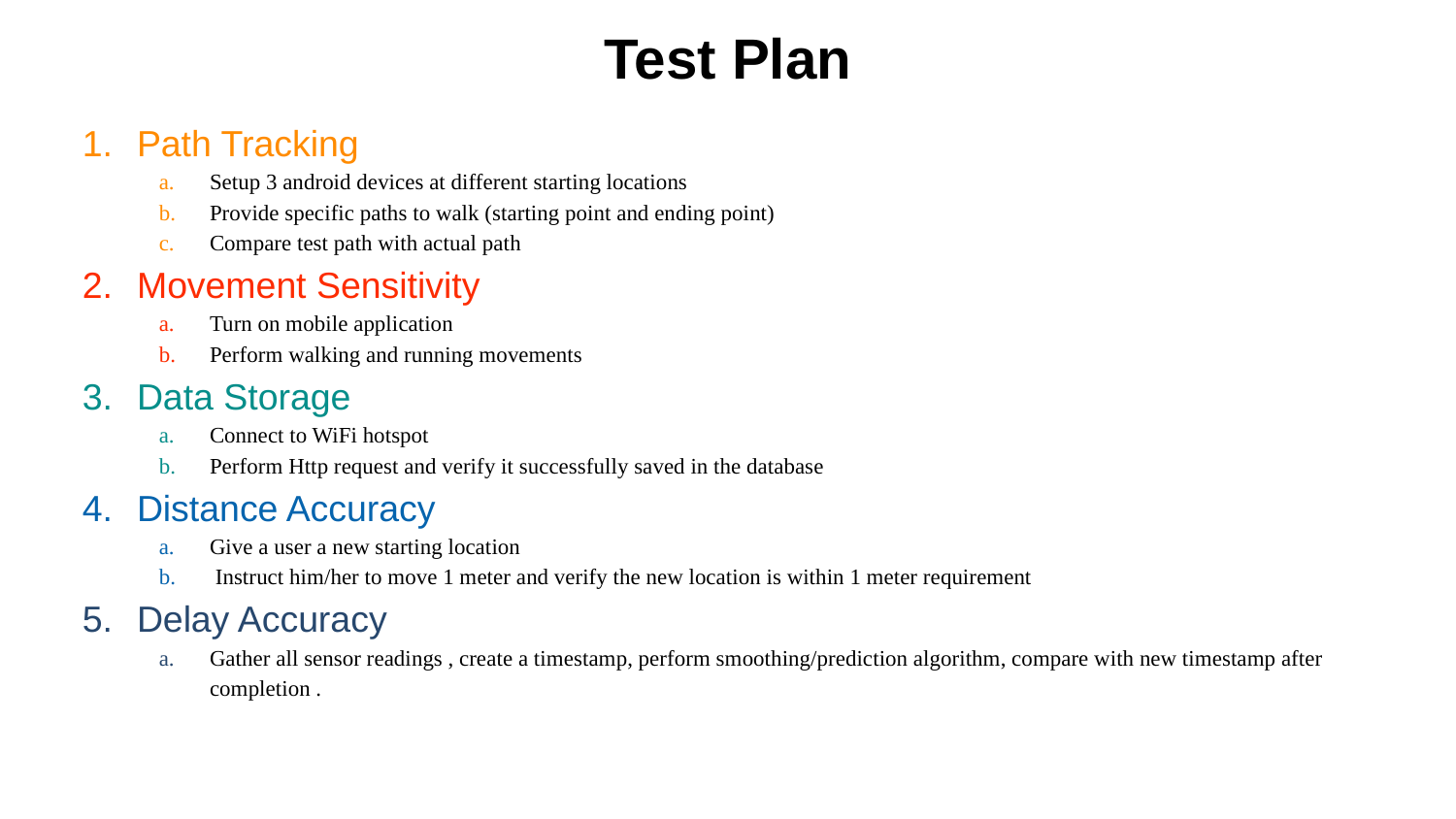

# Test Plan
Path Tracking
Setup 3 android devices at different starting locations
Provide specific paths to walk (starting point and ending point)
Compare test path with actual path
Movement Sensitivity
Turn on mobile application
Perform walking and running movements
Data Storage
Connect to WiFi hotspot
Perform Http request and verify it successfully saved in the database
Distance Accuracy
Give a user a new starting location
 Instruct him/her to move 1 meter and verify the new location is within 1 meter requirement
Delay Accuracy
Gather all sensor readings , create a timestamp, perform smoothing/prediction algorithm, compare with new timestamp after completion .